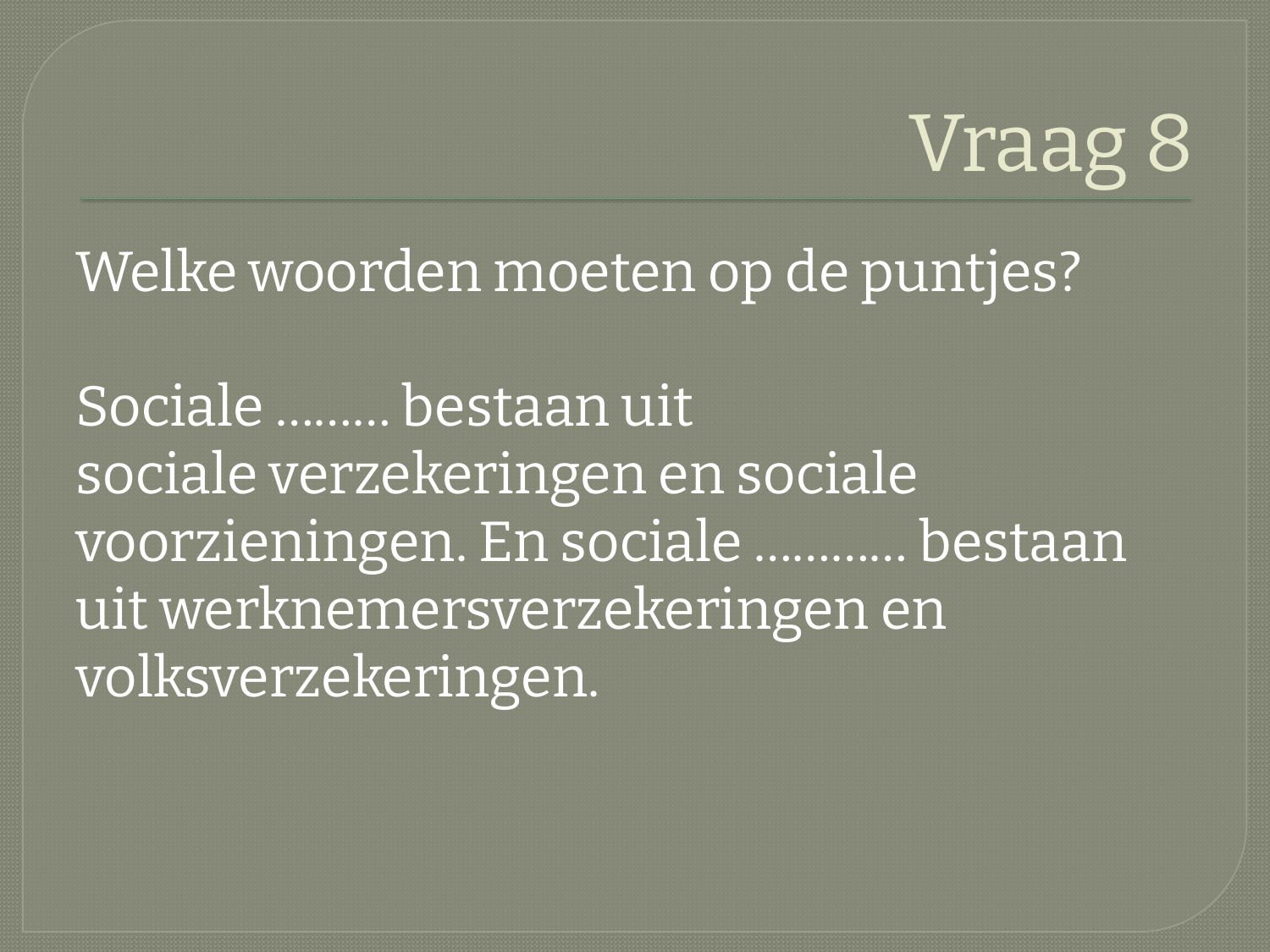

# Vraag 8
Welke woorden moeten op de puntjes?

Sociale ……… bestaan uit
sociale verzekeringen en sociale voorzieningen. En sociale ………… bestaan uit werknemersverzekeringen en volksverzekeringen.